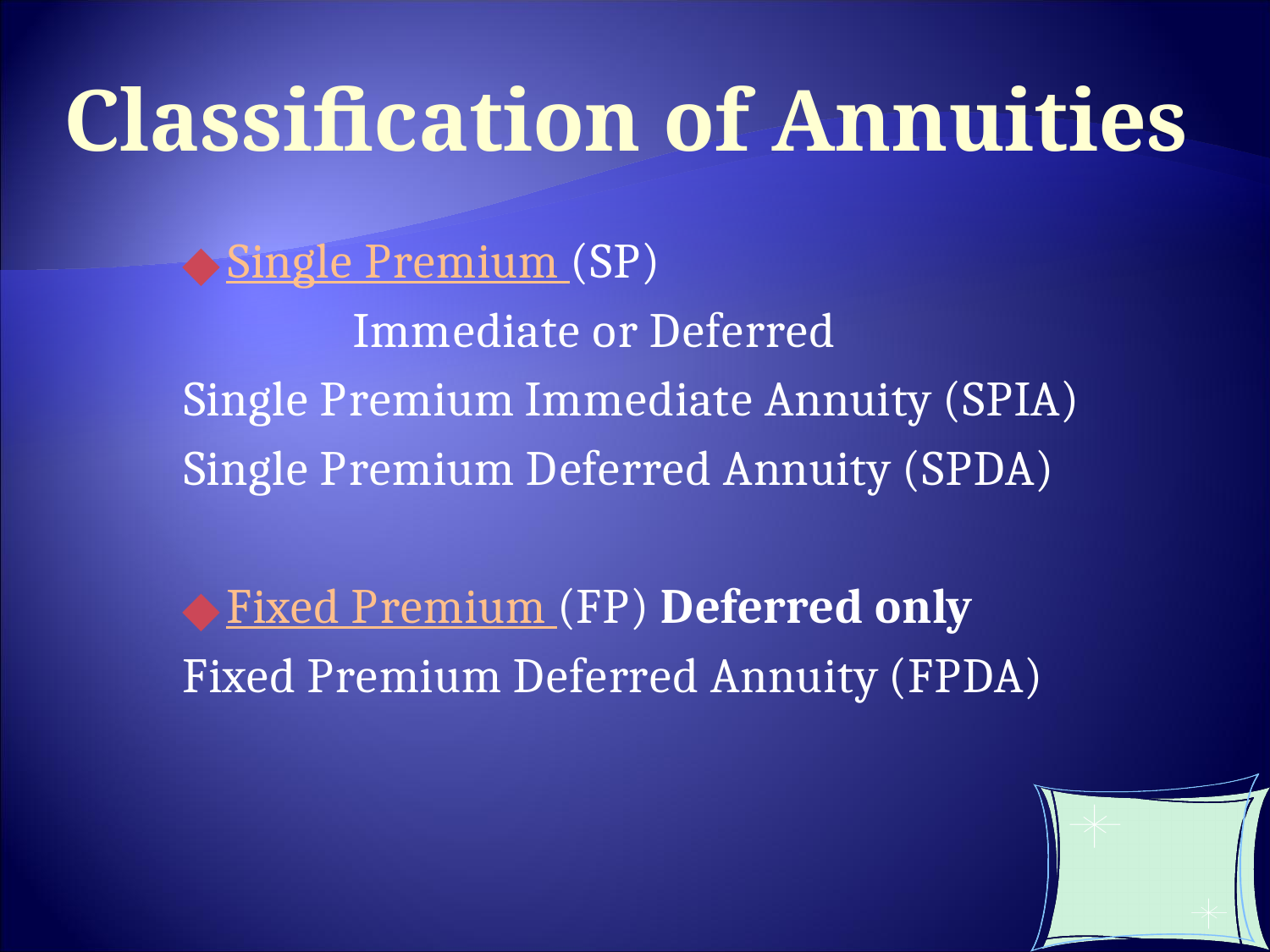

Classification of Annuities
Single Premium (SP)
		Immediate or Deferred
Single Premium Immediate Annuity (SPIA)
Single Premium Deferred Annuity (SPDA)

Fixed Premium (FP) Deferred only
Fixed Premium Deferred Annuity (FPDA)